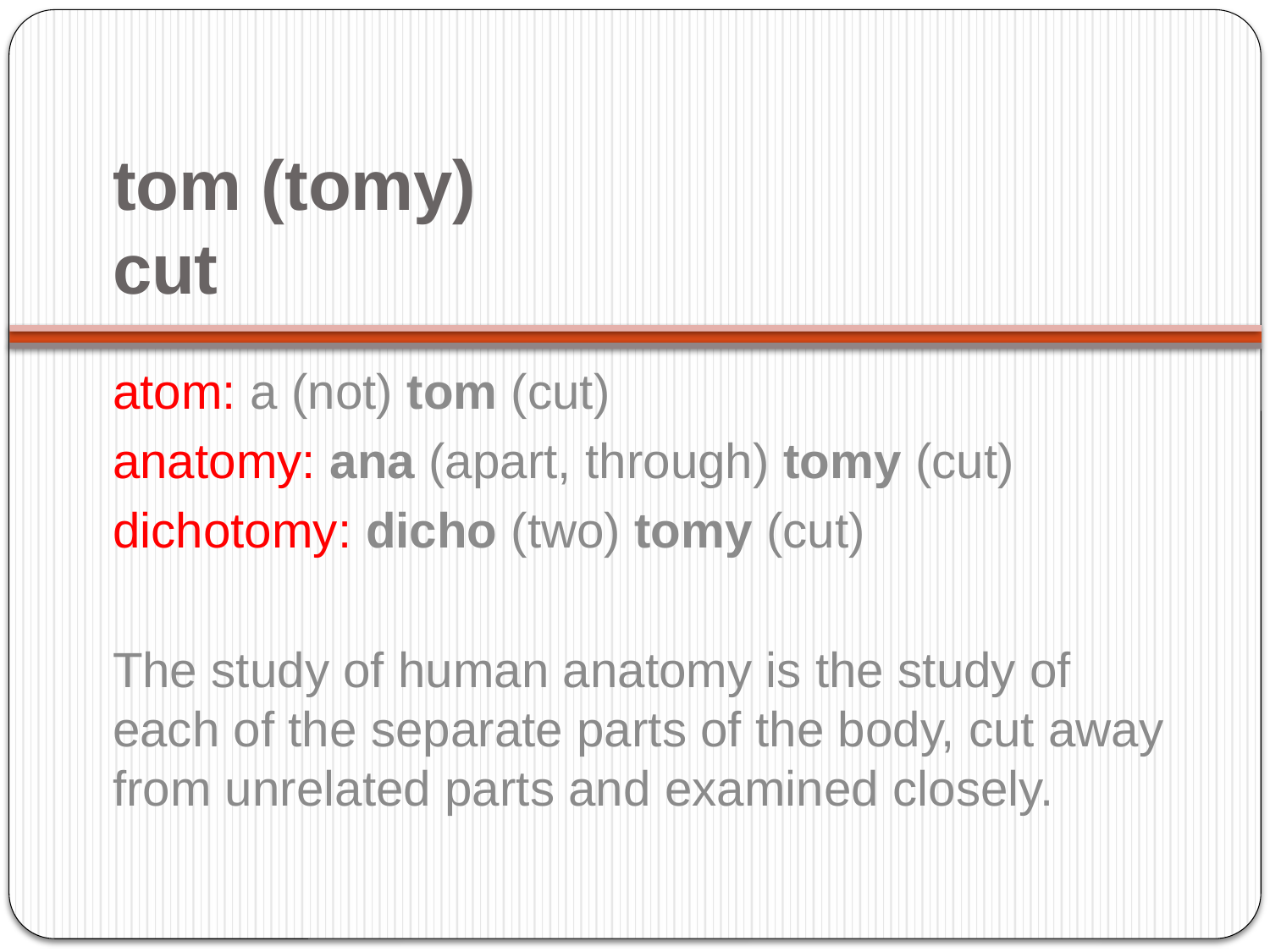

# tom (tomy)                                    cut
atom: a (not) tom (cut)
anatomy: ana (apart, through) tomy (cut)
dichotomy: dicho (two) tomy (cut)

The study of human anatomy is the study of each of the separate parts of the body, cut away from unrelated parts and examined closely.